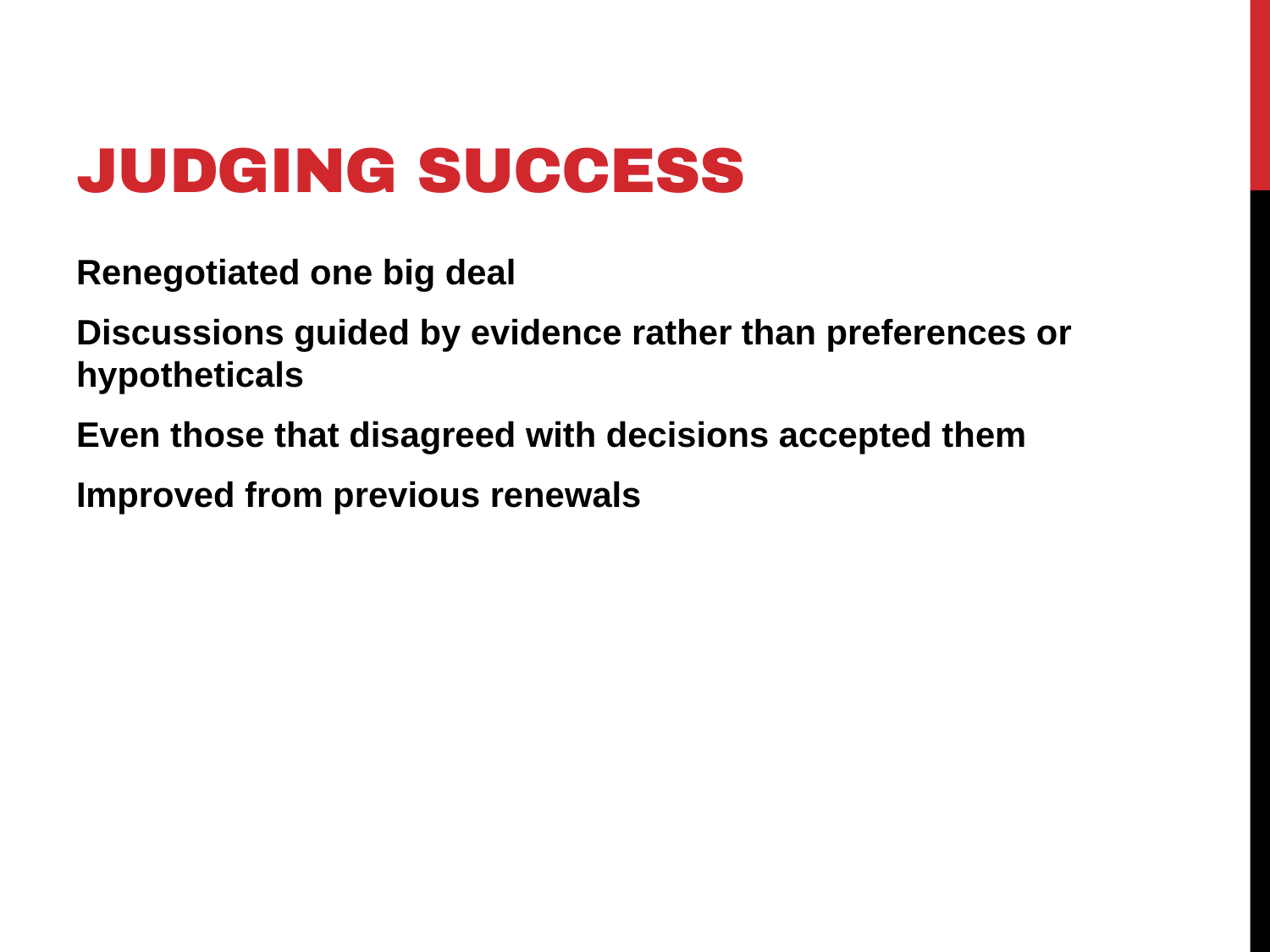

# Judging success
Renegotiated one big deal
Discussions guided by evidence rather than preferences or hypotheticals
Even those that disagreed with decisions accepted them
Improved from previous renewals